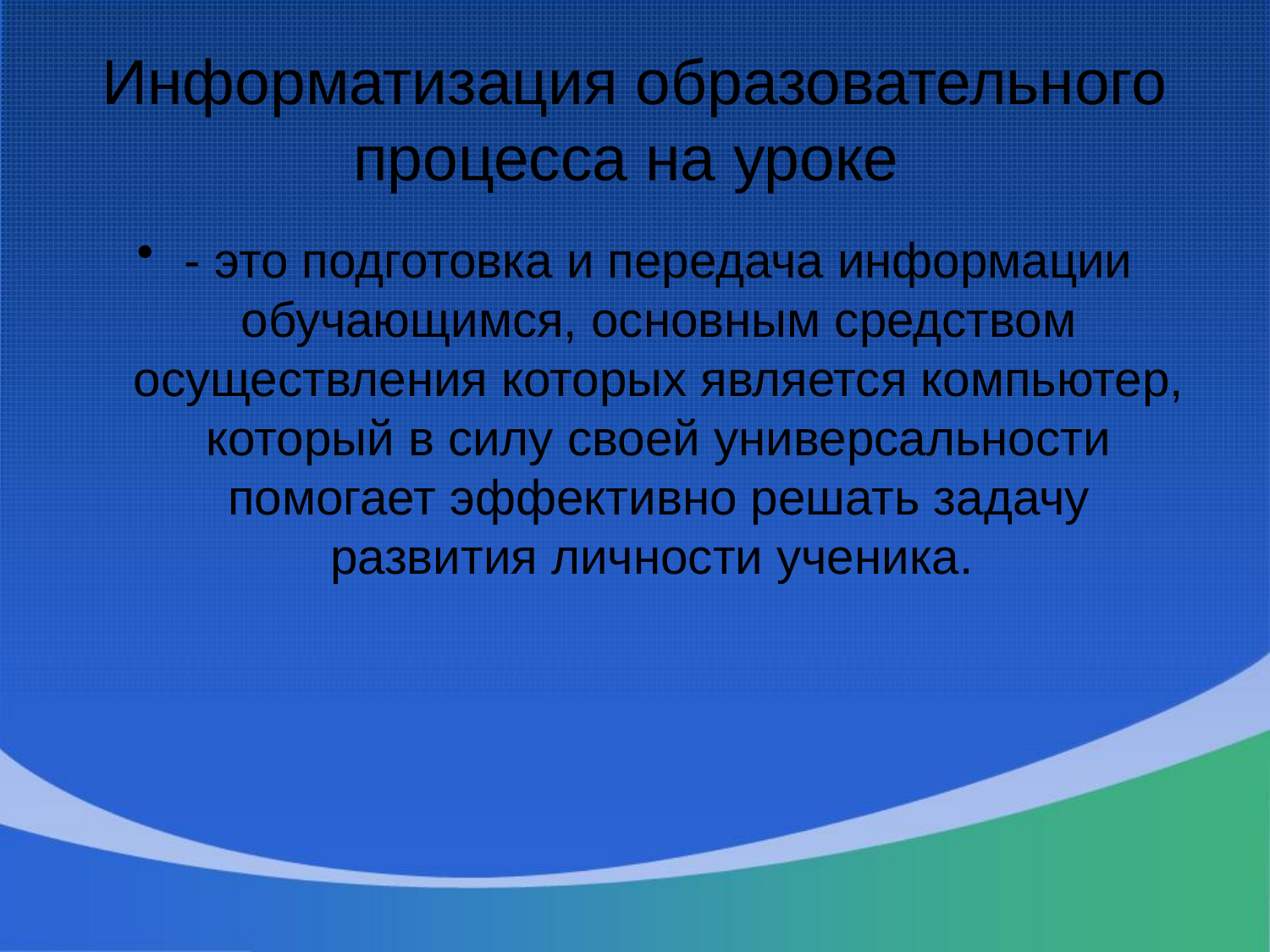

# Информатизация образовательного процесса на уроке
- это подготовка и передача информации обучающимся, основным средством осуществления которых является компьютер, который в силу своей универсальности помогает эффективно решать задачу развития личности ученика.